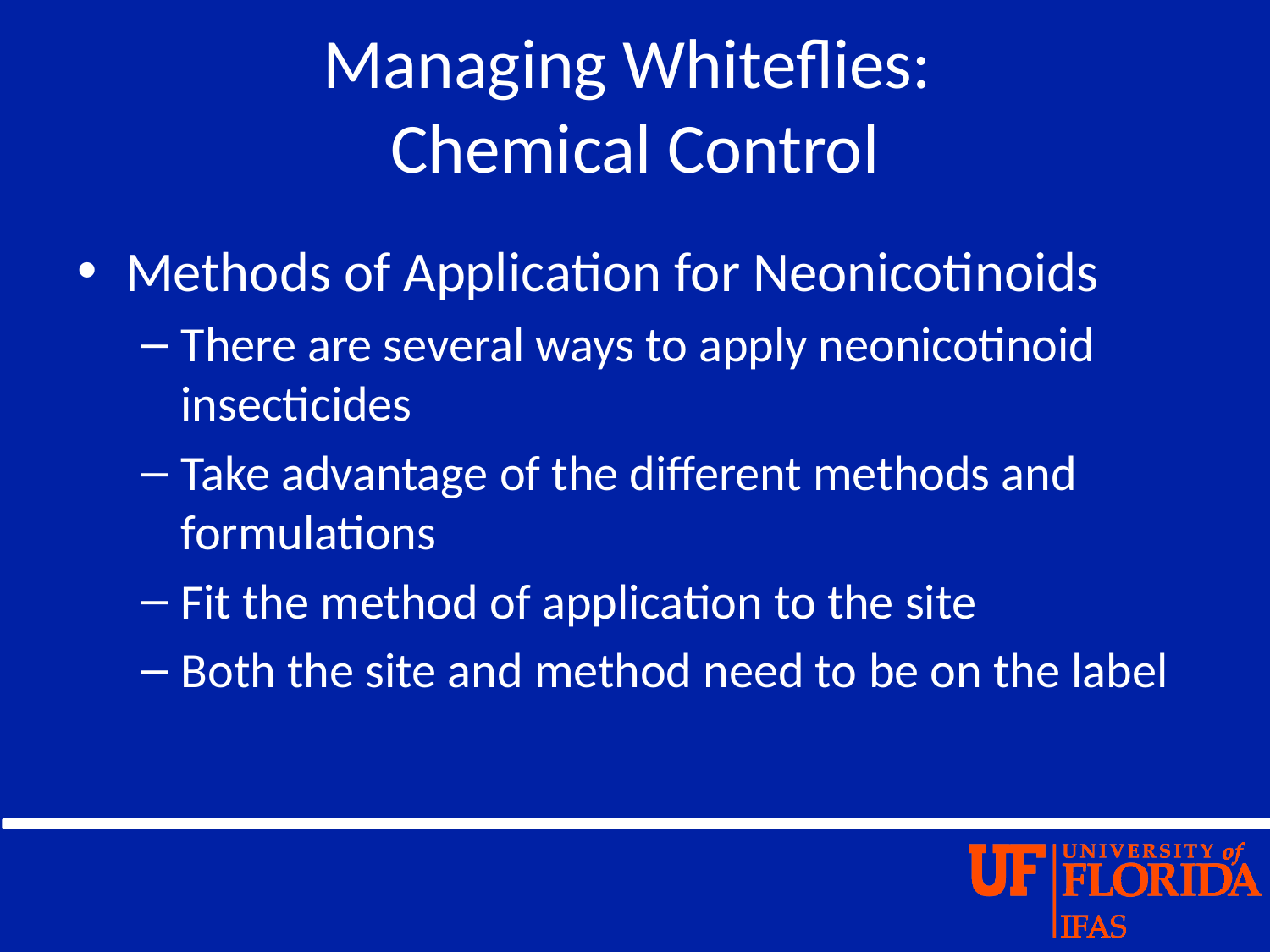

# Managing Whiteflies: Chemical Control
Methods of Application for Neonicotinoids
There are several ways to apply neonicotinoid insecticides
Take advantage of the different methods and formulations
Fit the method of application to the site
Both the site and method need to be on the label